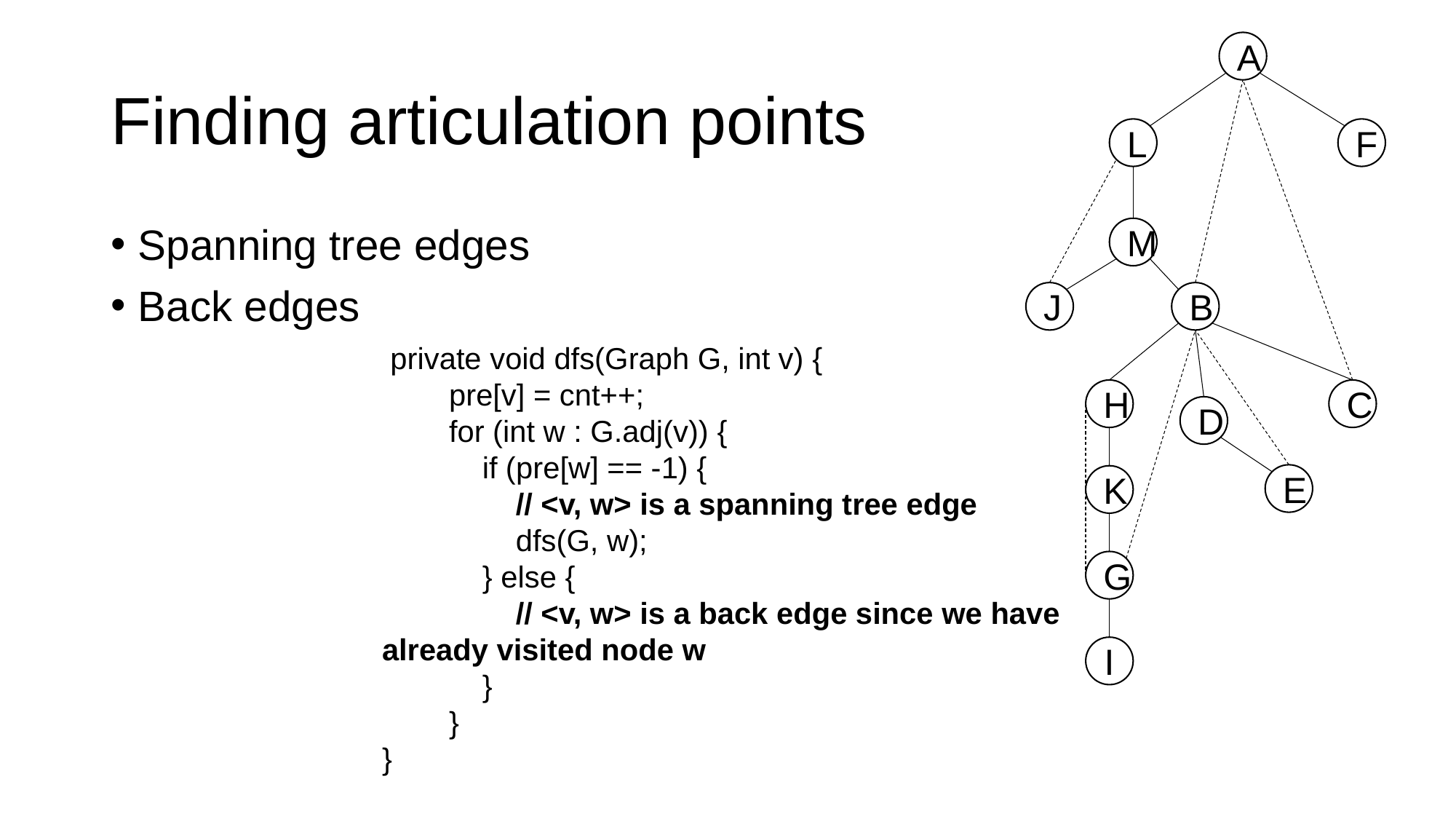

A
F
L
M
J
B
C
H
D
E
K
G
I
# Finding articulation points
Spanning tree edges
Back edges
 private void dfs(Graph G, int v) {
        pre[v] = cnt++;
        for (int w : G.adj(v)) {
            if (pre[w] == -1) {
                // <v, w> is a spanning tree edge
                dfs(G, w);
            } else {
                // <v, w> is a back edge since we have already visited node w
            }
        }
}